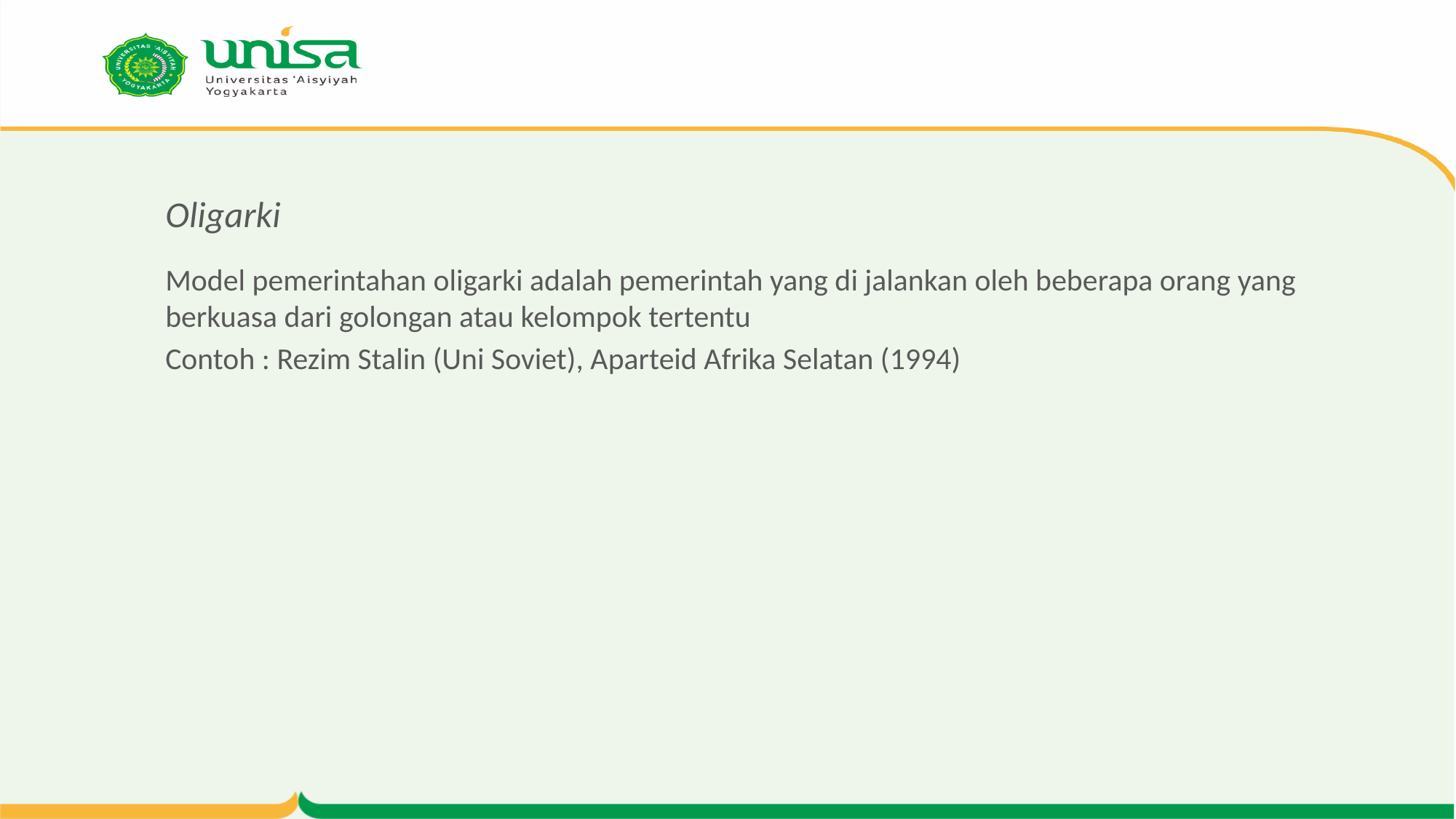

# Oligarki
Model pemerintahan oligarki adalah pemerintah yang di jalankan oleh beberapa orang yang berkuasa dari golongan atau kelompok tertentu
Contoh : Rezim Stalin (Uni Soviet), Aparteid Afrika Selatan (1994)